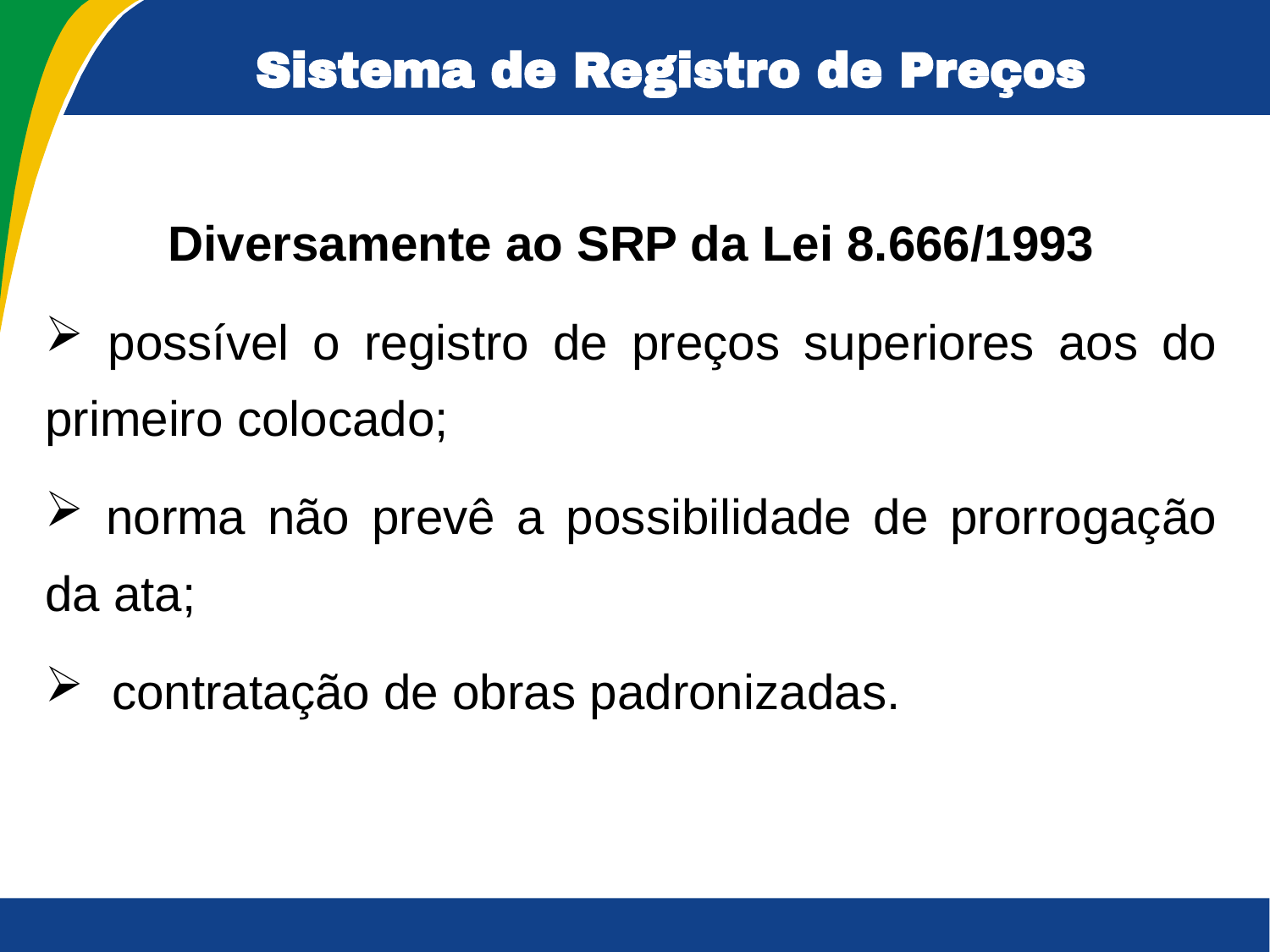

# Sistema de Registro de Preços
Diversamente ao SRP da Lei 8.666/1993
 possível o registro de preços superiores aos do primeiro colocado;
 norma não prevê a possibilidade de prorrogação da ata;
  contratação de obras padronizadas.